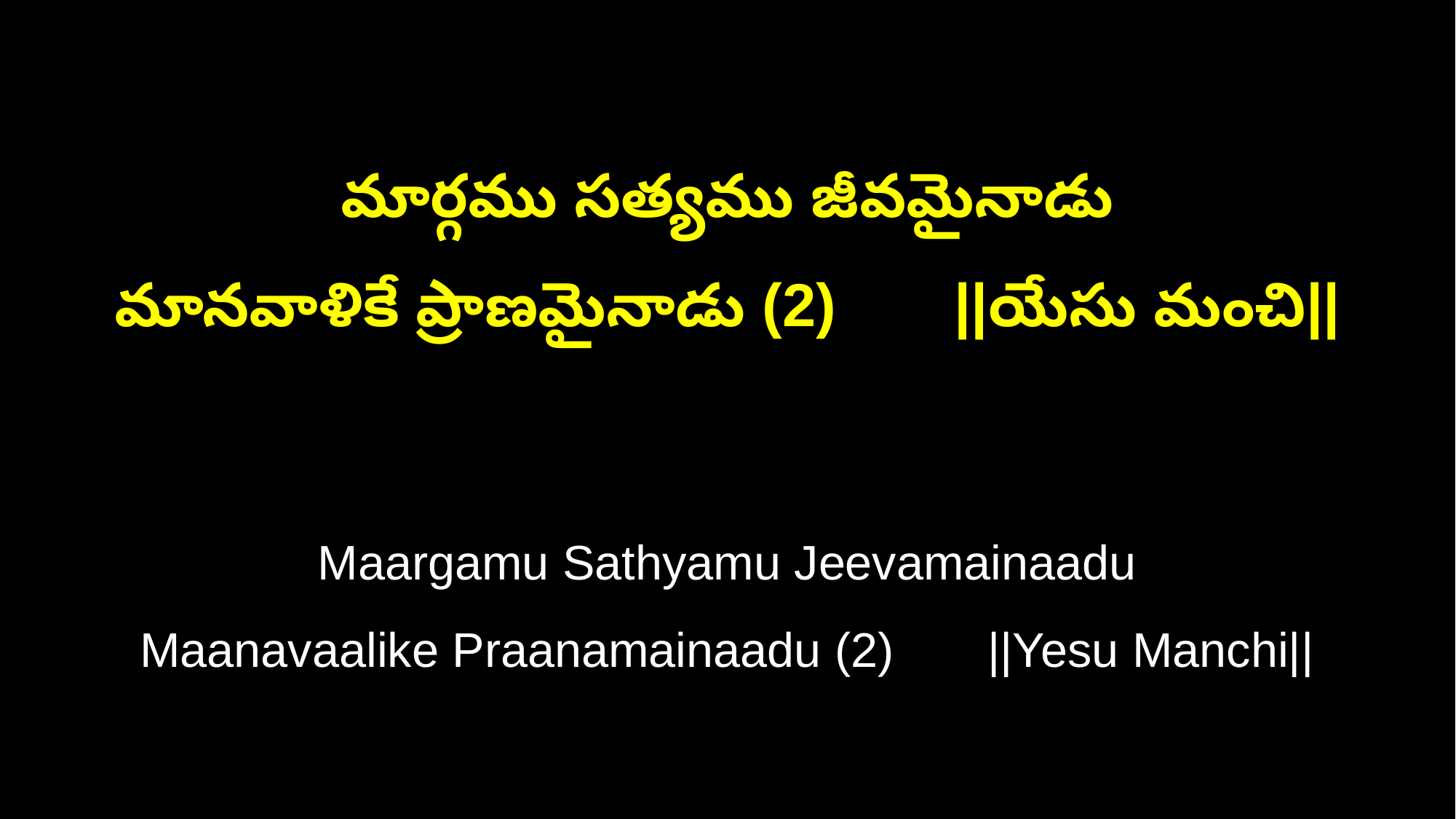

మార్గము సత్యము జీవమైనాడు
మానవాళికే ప్రాణమైనాడు (2)       ||యేసు మంచి||
Maargamu Sathyamu Jeevamainaadu
Maanavaalike Praanamainaadu (2)       ||Yesu Manchi||